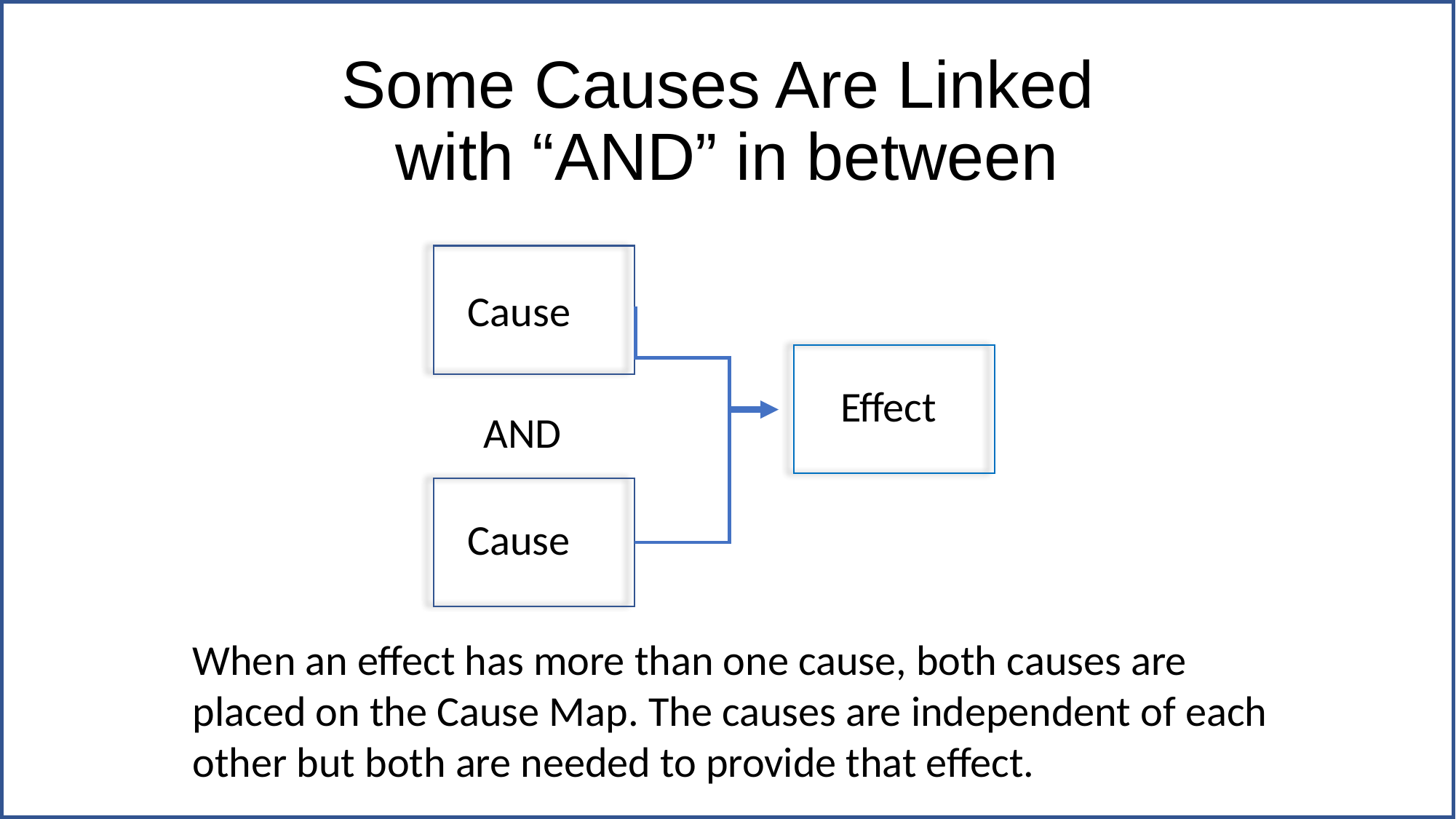

# Some Causes Are Linked with “AND” in between

                                     Cause

		                AND
 			   Cause

Effect

When an effect has more than one cause, both causes are placed on the Cause Map. The causes are independent of each other but both are needed to provide that effect.